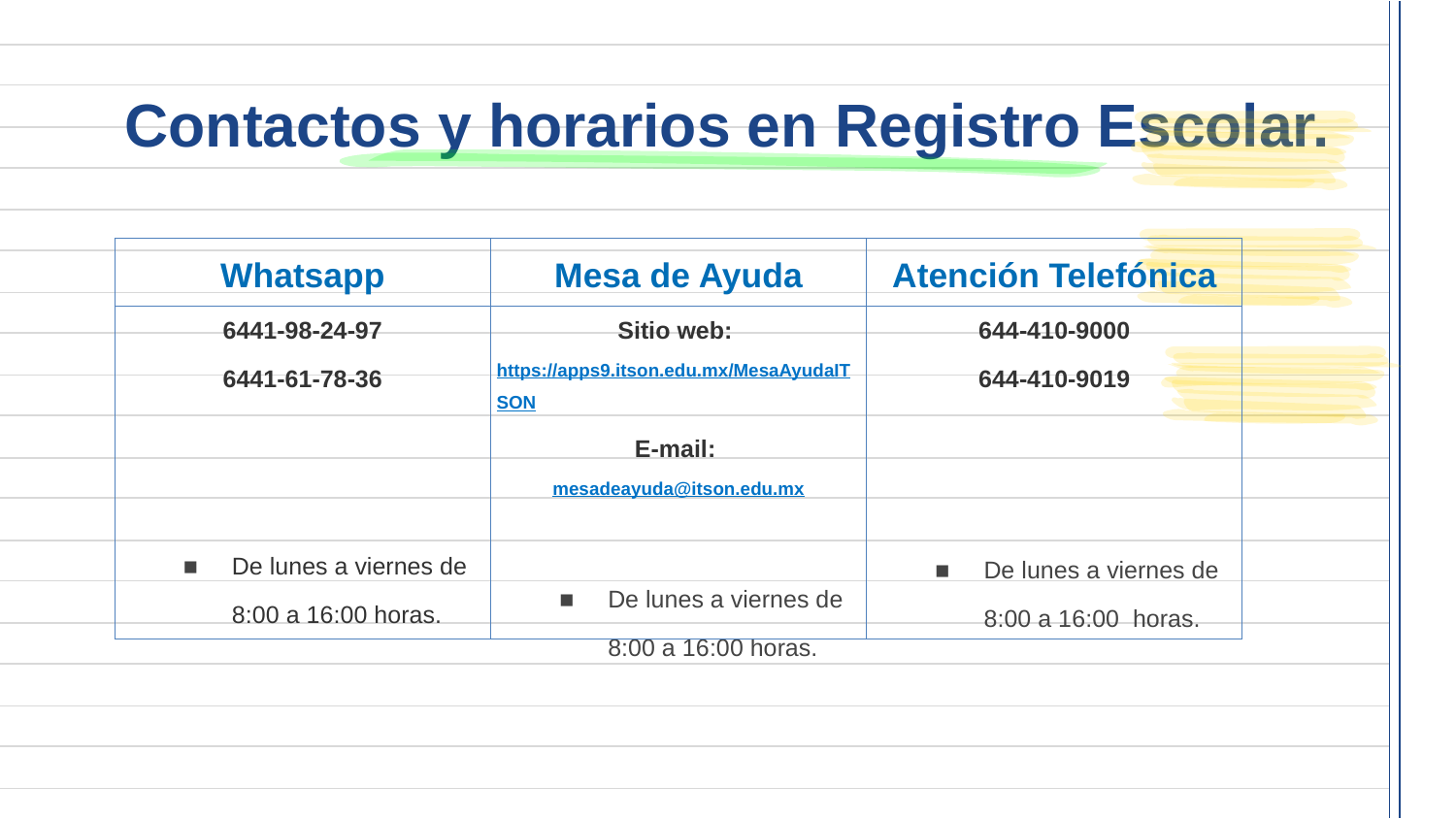

# Contactos y horarios en Registro Escolar.

| W​hatsapp​​ | ​Mesa de ​Ayuda | ​Atención Telefónica |
| --- | --- | --- |
| ​6441-98-24-97 6441-61-78-36​ De lunes a viernes de 8:00 a 16:00 horas. | ​Sitio web: https://apps9.itson.edu.mx/Mes​aAyudaITSON​ E-mail: mesadeayuda@itson.edu.mx De lunes a viernes de 8:00 a 16:00 horas.​ | ​644-410-9000 644-410-9019 De lunes a viernes de 8​:00 a 16:00 horas.​ |